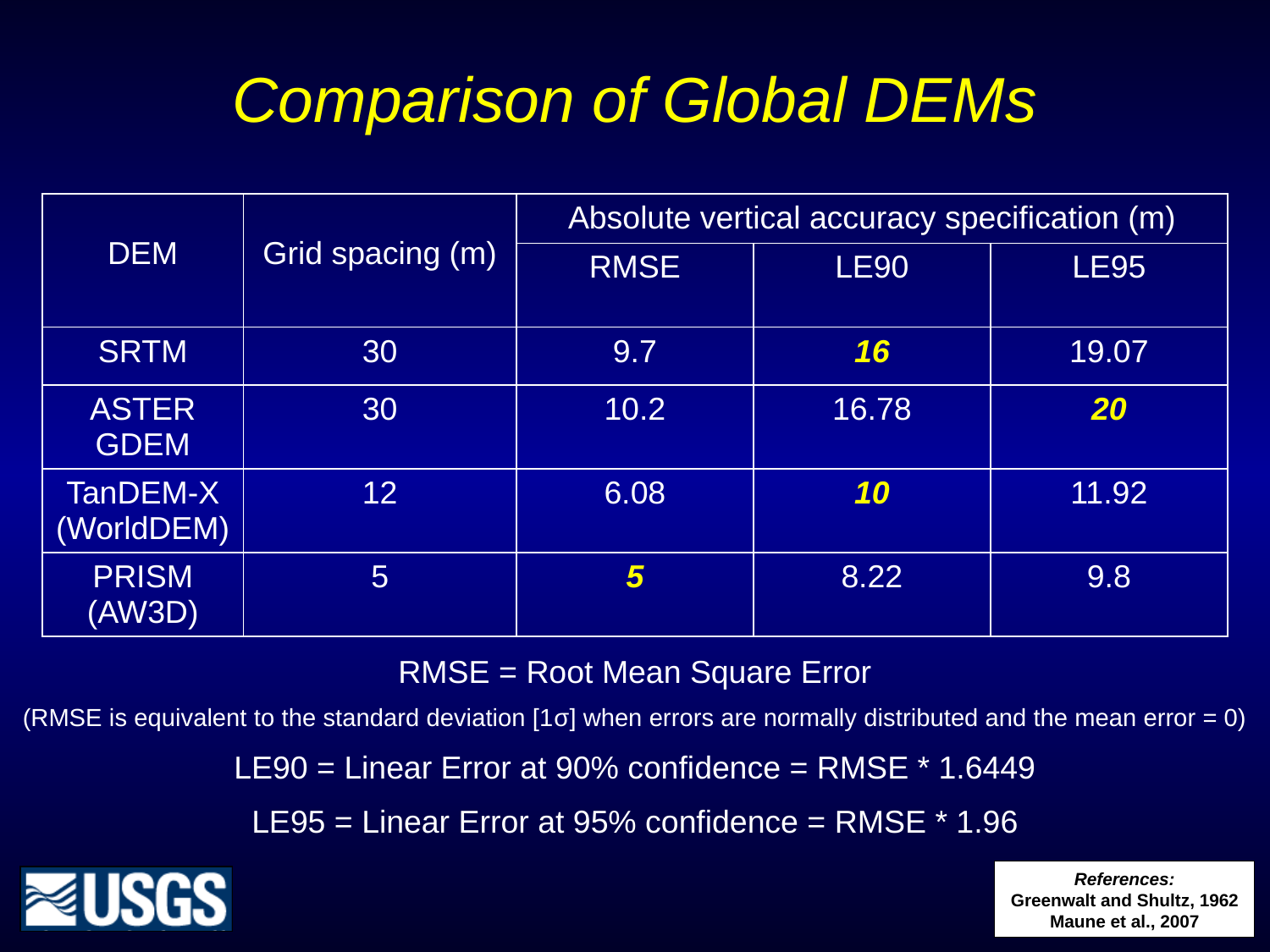

Comparison of Global DEMs
| DEM | Grid spacing (m) | Absolute vertical accuracy specification (m) |  |  |
| --- | --- | --- | --- | --- |
|  |  | RMSE | LE90 | LE95 |
| SRTM | 30 | 9.7 | 16 | 19.07 |
| ASTER GDEM | 30 | 10.2 | 16.78 | 20 |
| TanDEM-X (WorldDEM) | 12 | 6.08 | 10 | 11.92 |
| PRISM (AW3D) | 5 | 5 | 8.22 | 9.8 |
RMSE = Root Mean Square Error
(RMSE is equivalent to the standard deviation [1σ] when errors are normally distributed and the mean error = 0)
LE90 = Linear Error at 90% confidence = RMSE * 1.6449
LE95 = Linear Error at 95% confidence = RMSE * 1.96
References:
Greenwalt and Shultz, 1962
Maune et al., 2007